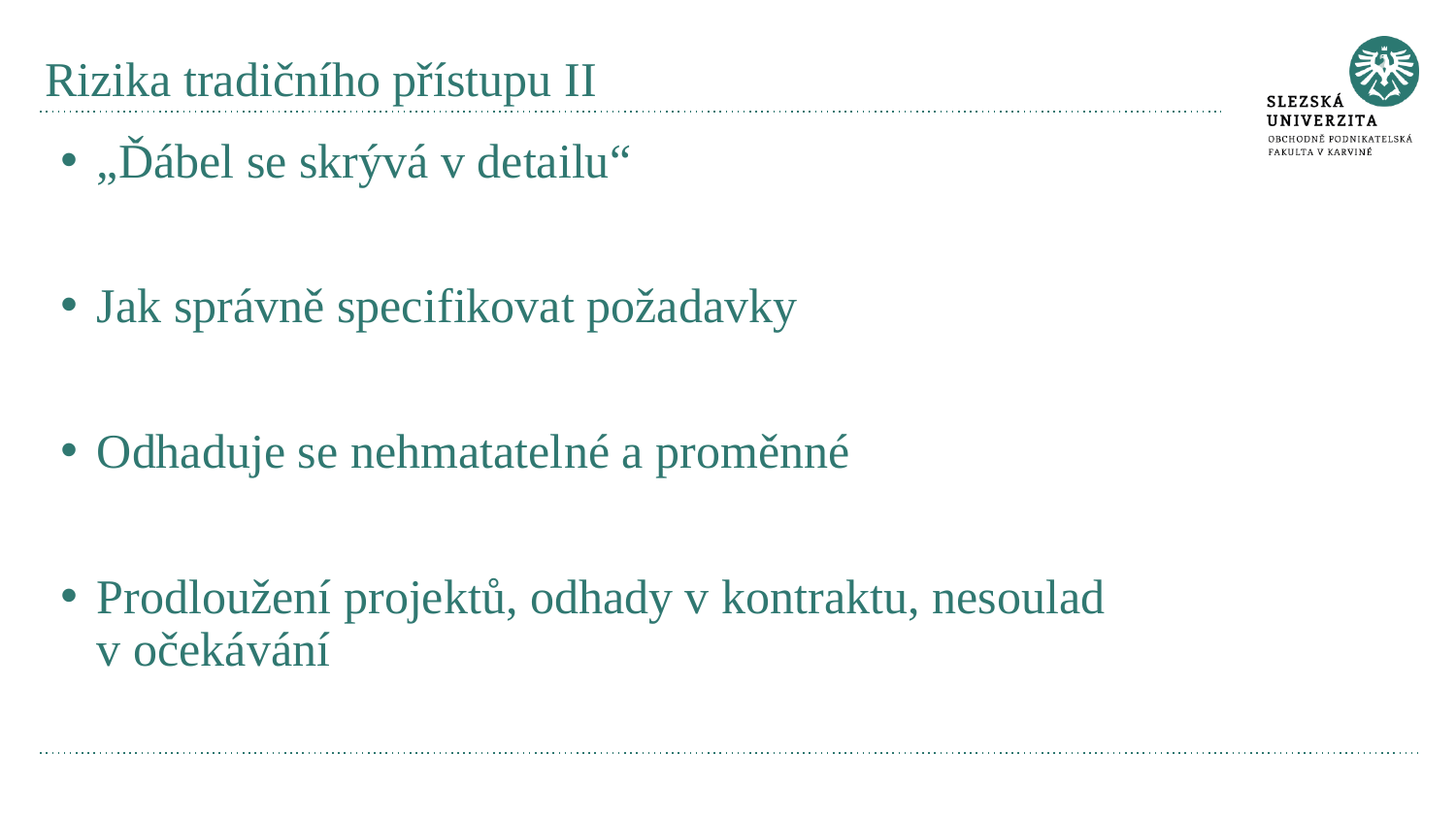

Rizika tradičního přístupu II
„Ďábel se skrývá v detailu“

Jak správně specifikovat požadavky

Odhaduje se nehmatatelné a proměnné

Prodloužení projektů, odhady v kontraktu, nesoulad v očekávání